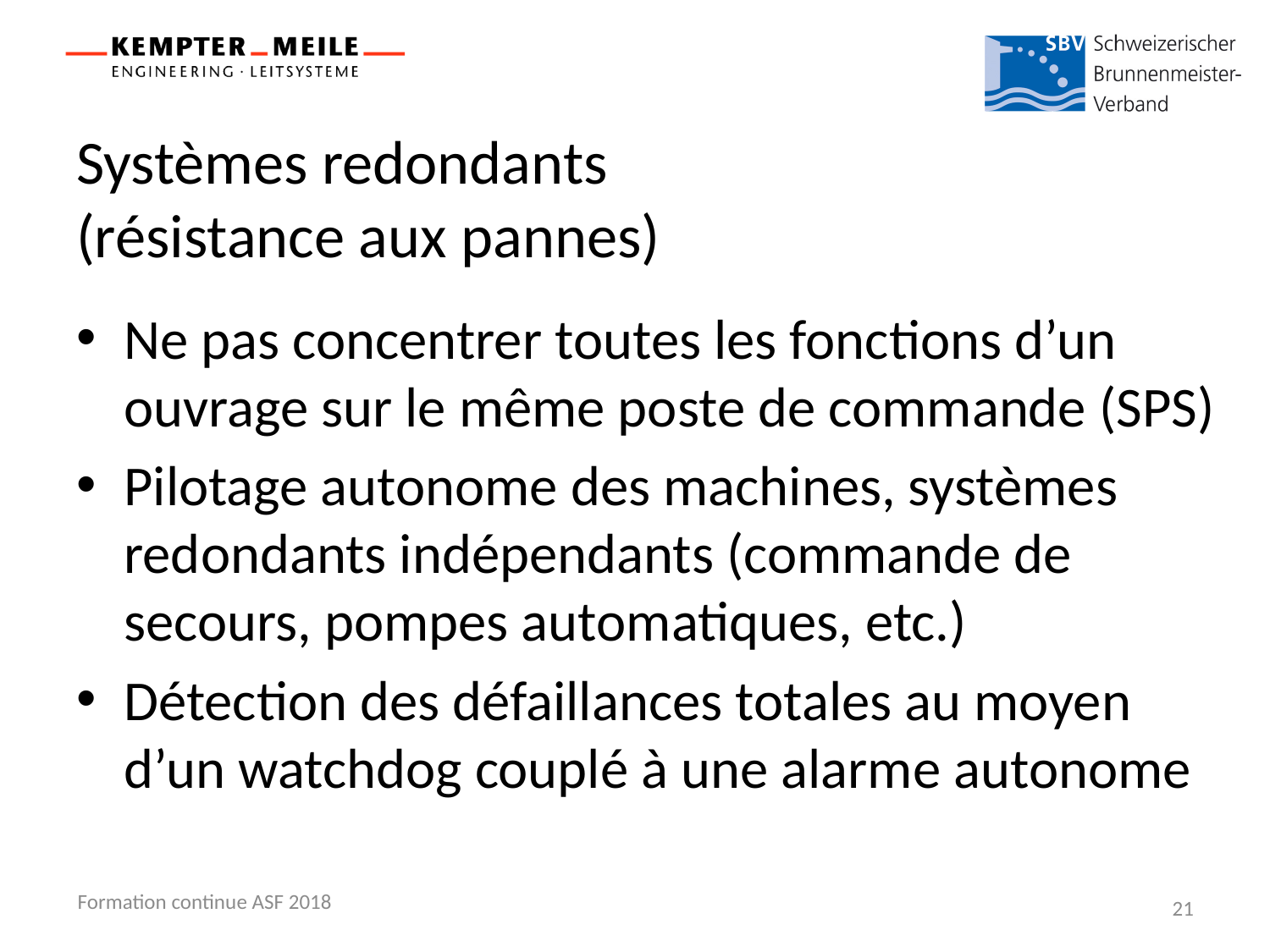

# Systèmes redondants (résistance aux pannes)
Ne pas concentrer toutes les fonctions d’un ouvrage sur le même poste de commande (SPS)
Pilotage autonome des machines, systèmes redondants indépendants (commande de secours, pompes automatiques, etc.)
Détection des défaillances totales au moyen d’un watchdog couplé à une alarme autonome
Formation continue ASF 2018
21